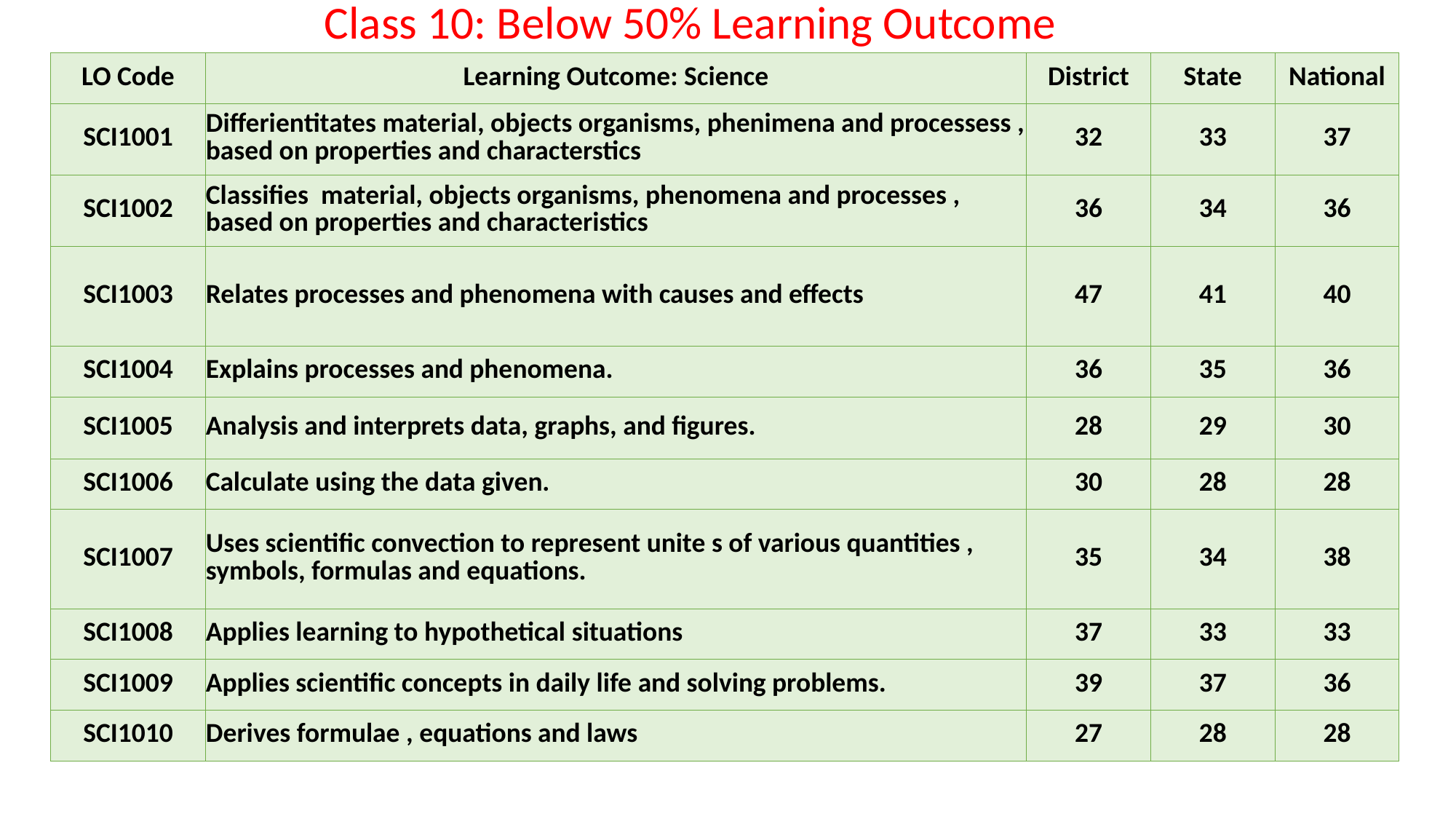

Class 10: Below 50% Learning Outcome
| LO Code | Learning Outcome: Science | District | State | National |
| --- | --- | --- | --- | --- |
| SCI1001 | Differientitates material, objects organisms, phenimena and processess , based on properties and characterstics | 32 | 33 | 37 |
| SCI1002 | Classifies material, objects organisms, phenomena and processes , based on properties and characteristics | 36 | 34 | 36 |
| SCI1003 | Relates processes and phenomena with causes and effects | 47 | 41 | 40 |
| SCI1004 | Explains processes and phenomena. | 36 | 35 | 36 |
| SCI1005 | Analysis and interprets data, graphs, and figures. | 28 | 29 | 30 |
| SCI1006 | Calculate using the data given. | 30 | 28 | 28 |
| SCI1007 | Uses scientific convection to represent unite s of various quantities , symbols, formulas and equations. | 35 | 34 | 38 |
| SCI1008 | Applies learning to hypothetical situations | 37 | 33 | 33 |
| SCI1009 | Applies scientific concepts in daily life and solving problems. | 39 | 37 | 36 |
| SCI1010 | Derives formulae , equations and laws | 27 | 28 | 28 |